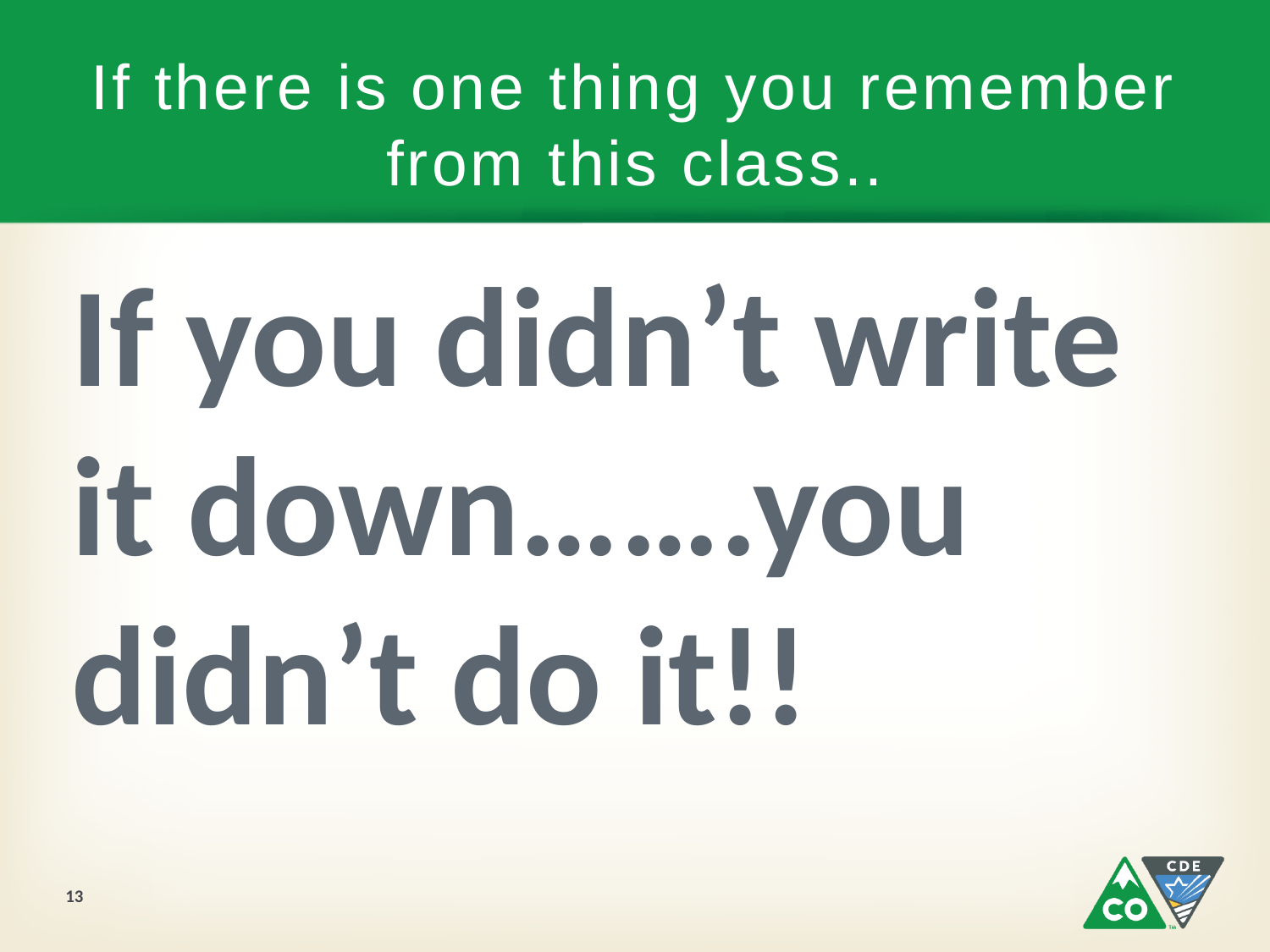

# If there is one thing you remember from this class..
If you didn’t write it down…….you didn’t do it!!
13